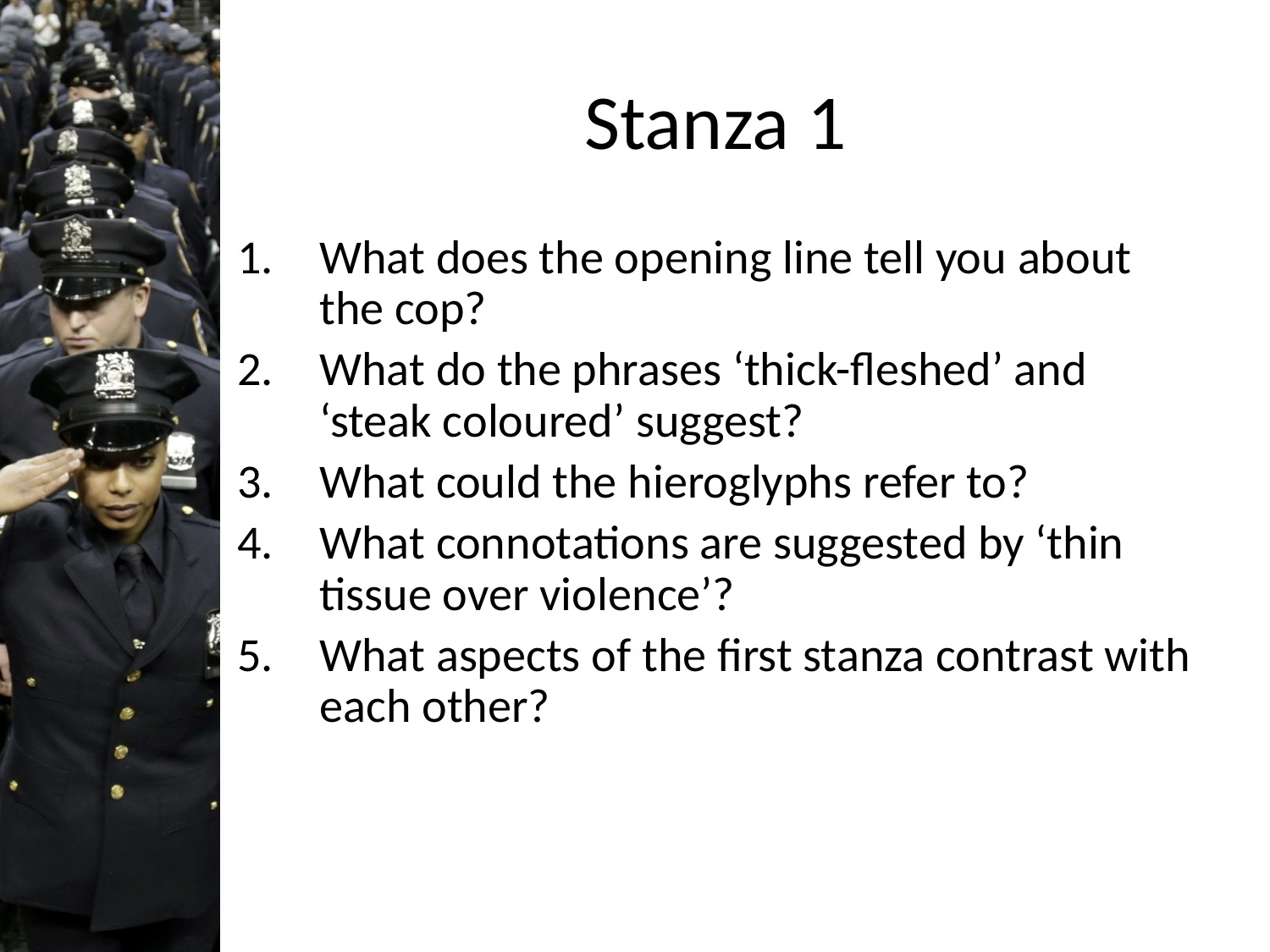

# Stanza 1
What does the opening line tell you about the cop?
What do the phrases ‘thick-fleshed’ and ‘steak coloured’ suggest?
What could the hieroglyphs refer to?
What connotations are suggested by ‘thin tissue over violence’?
What aspects of the first stanza contrast with each other?